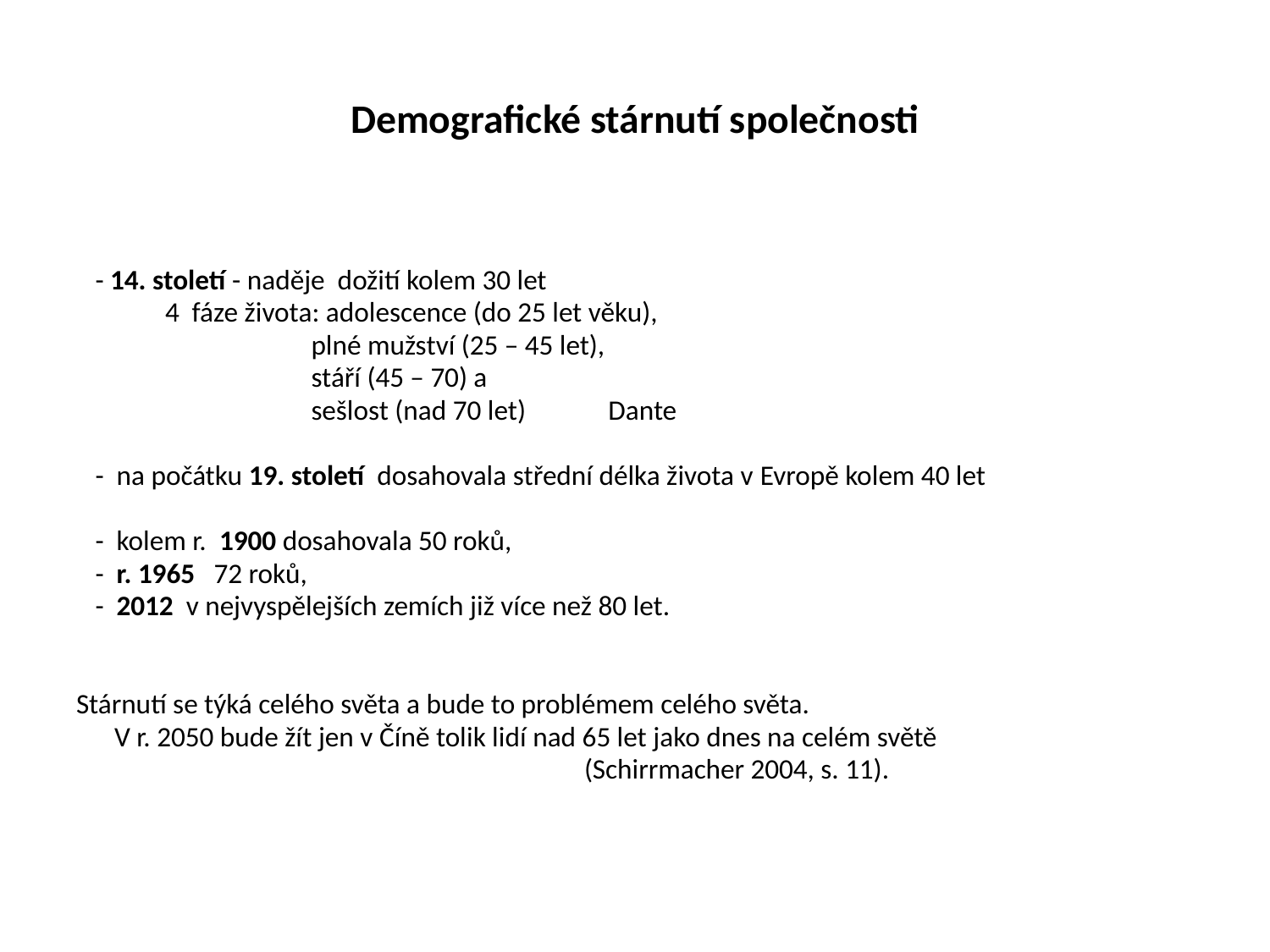

# Demografické stárnutí společnosti

   - 14. století - naděje  dožití kolem 30 let
              4  fáze života: adolescence (do 25 let věku),
                                     plné mužství (25 – 45 let),
                                     stáří (45 – 70) a
                                     sešlost (nad 70 let)             Dante

   -  na počátku 19. století  dosahovala střední délka života v Evropě kolem 40 let

   -  kolem r.  1900 dosahovala 50 roků,
   -  r. 1965   72 roků,
   -  2012  v nejvyspělejších zemích již více než 80 let.

Stárnutí se týká celého světa a bude to problémem celého světa.
      V r. 2050 bude žít jen v Číně tolik lidí nad 65 let jako dnes na celém světě
                                                                                (Schirrmacher 2004, s. 11).